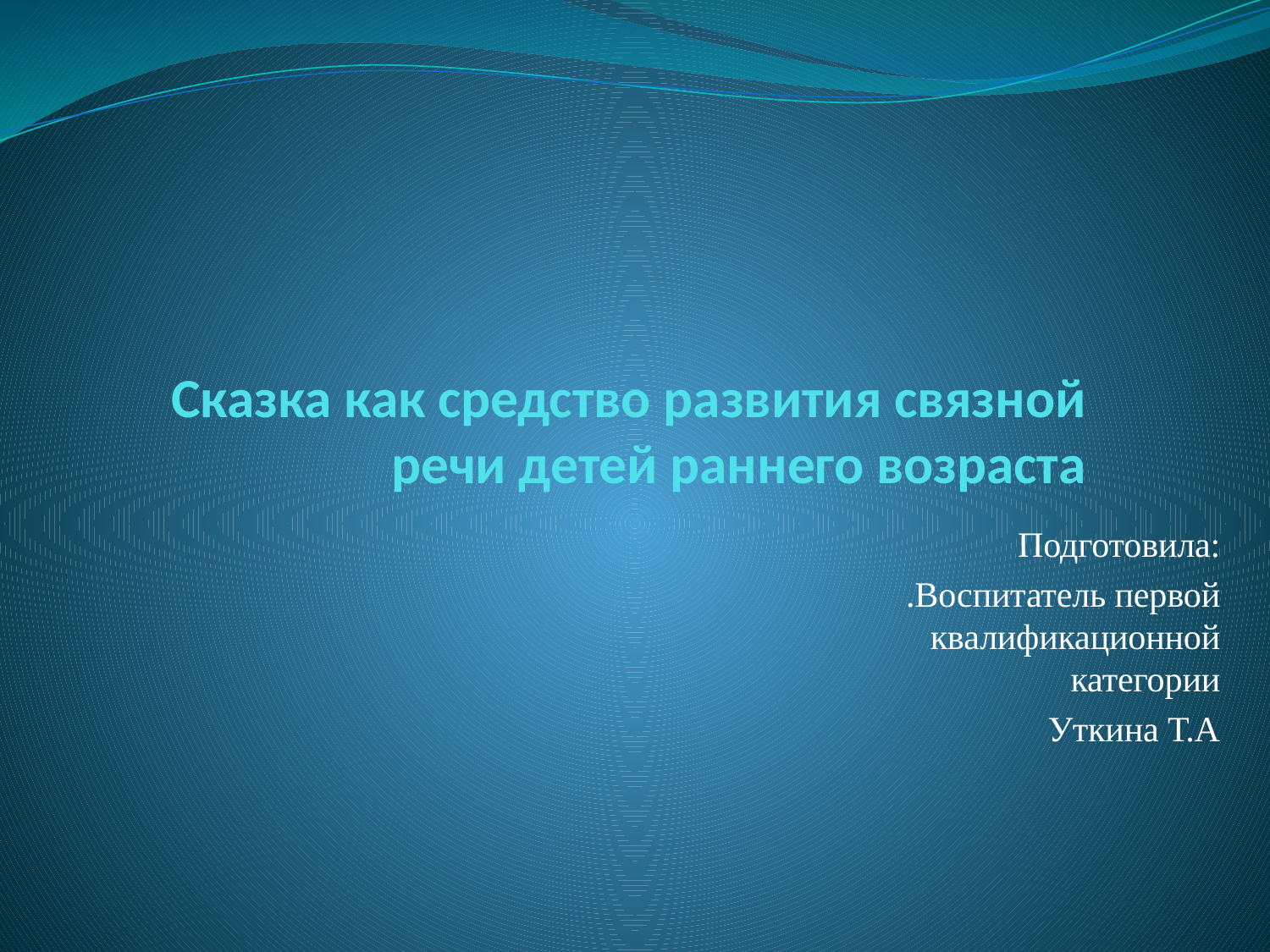

# Сказка как средство развития связной речи детей раннего возраста
Подготовила:
.Воспитатель первой квалификационной категории
Уткина Т.А